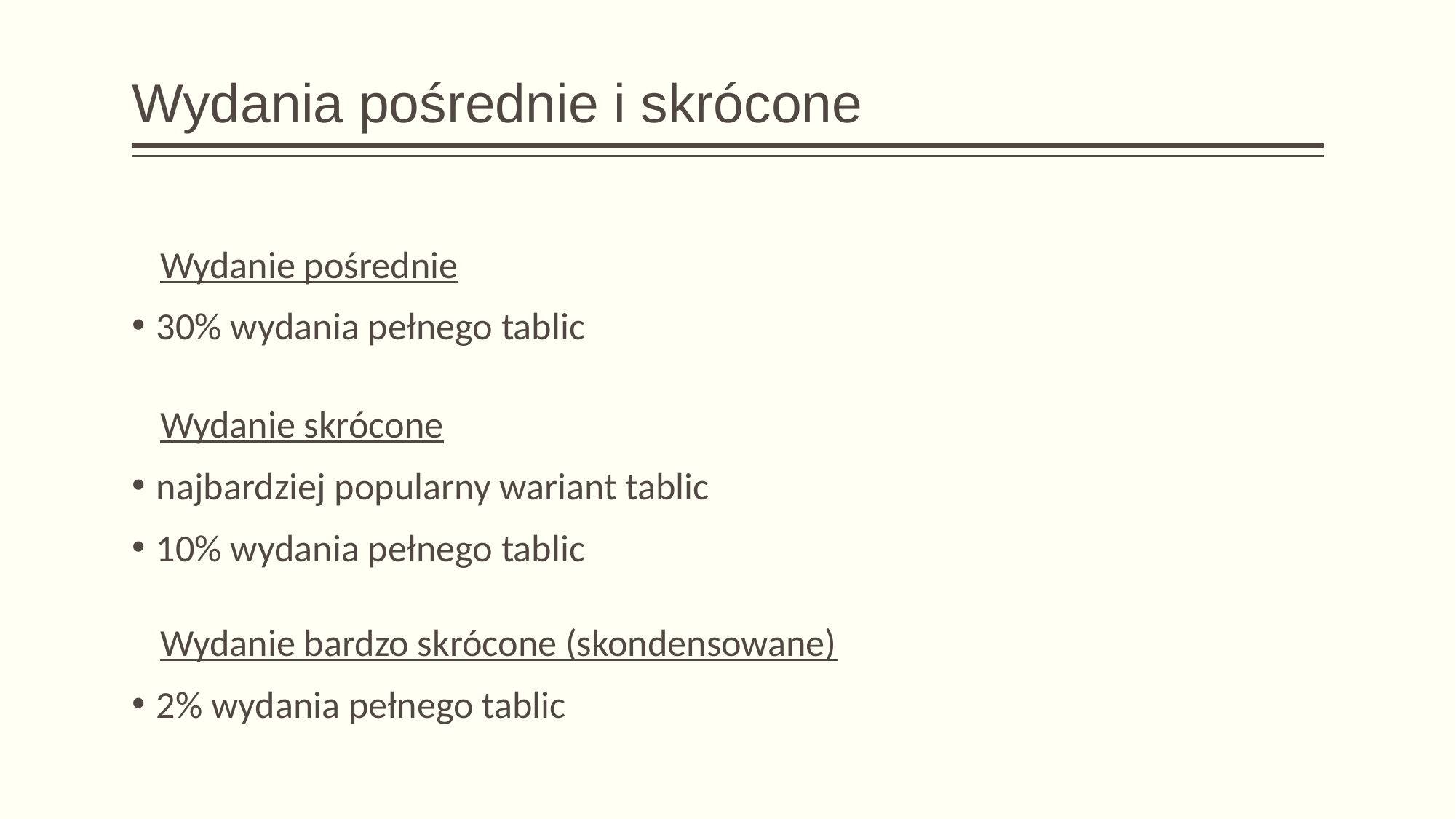

# Wydania pośrednie i skrócone

Wydanie pośrednie
30% wydania pełnego tablic

Wydanie skrócone
najbardziej popularny wariant tablic
10% wydania pełnego tablic

Wydanie bardzo skrócone (skondensowane)
2% wydania pełnego tablic